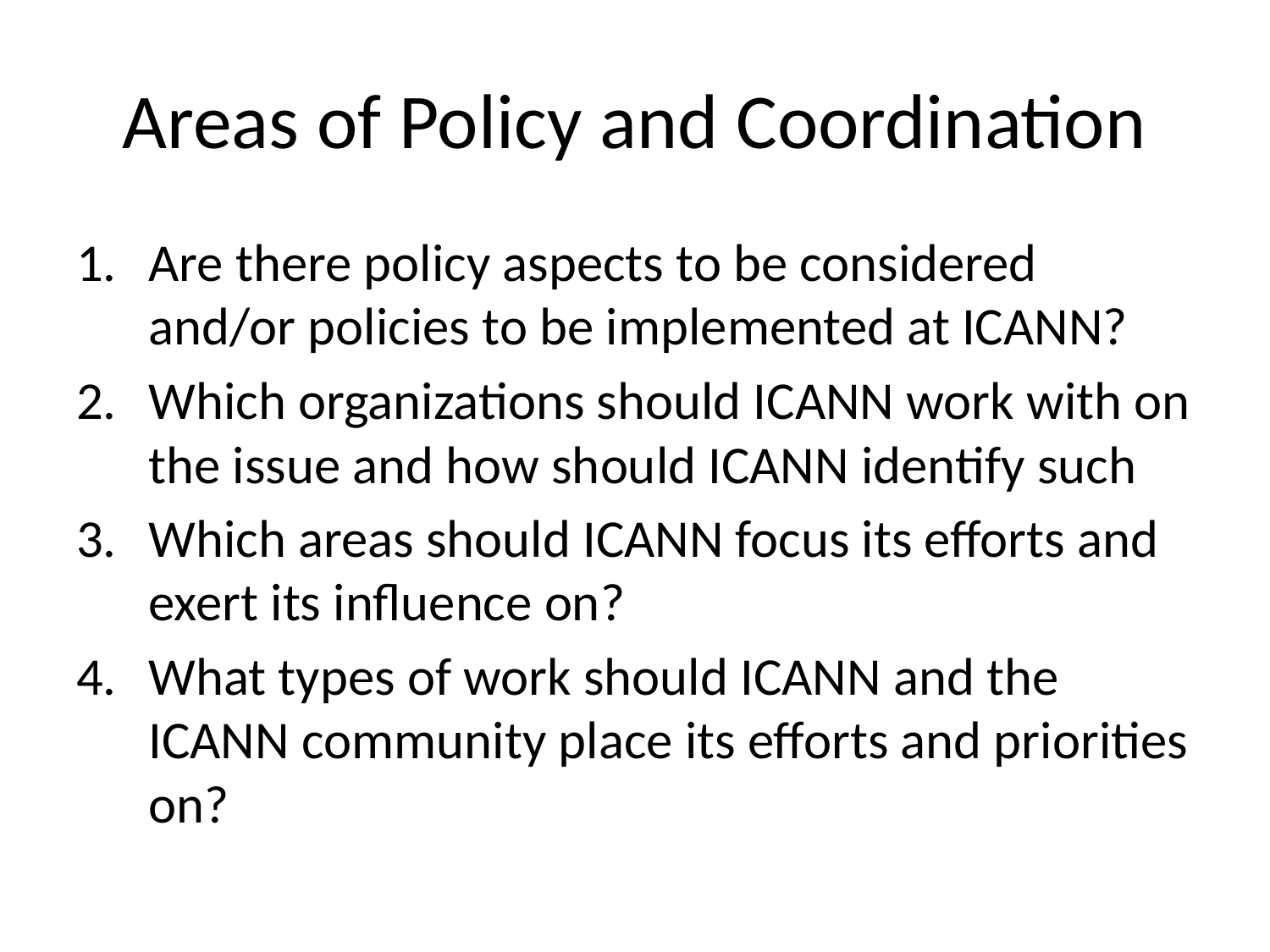

# Areas of Policy and Coordination
Are there policy aspects to be considered and/or policies to be implemented at ICANN?
Which organizations should ICANN work with on the issue and how should ICANN identify such
Which areas should ICANN focus its efforts and exert its influence on?
What types of work should ICANN and the ICANN community place its efforts and priorities on?